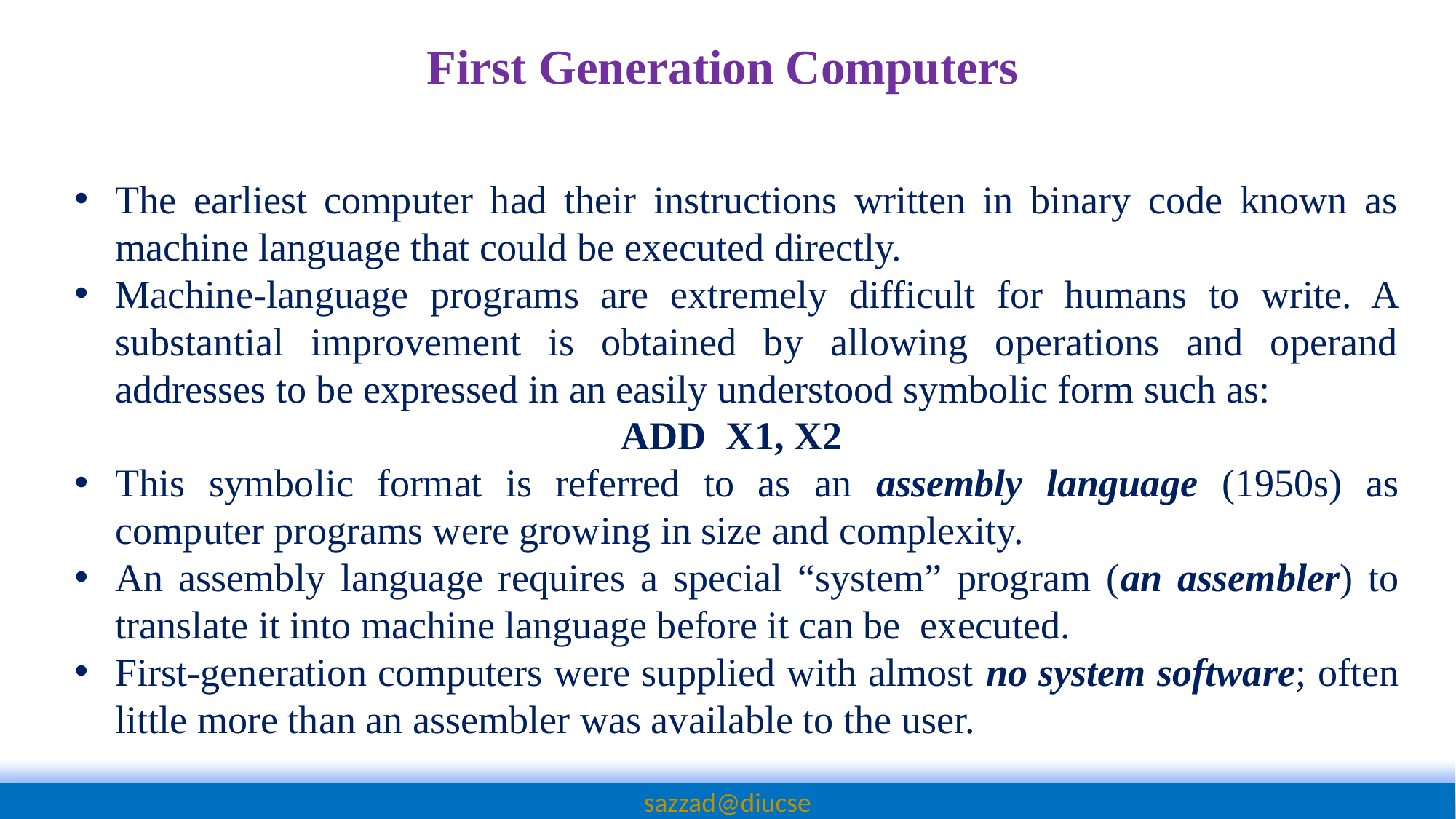

# First Generation Computers

The earliest computer had their instructions written in binary code known as machine language that could be executed directly.
Machine-language programs are extremely difficult for humans to write. A substantial improvement is obtained by allowing operations and operand addresses to be expressed in an easily understood symbolic form such as:
ADD  X1, X2
This symbolic format is referred to as an assembly language (1950s) as computer programs were growing in size and complexity.
An assembly language requires a special “system” program (an assembler) to translate it into machine language before it can be  executed.
First-generation computers were supplied with almost no system software; often little more than an assembler was available to the user.